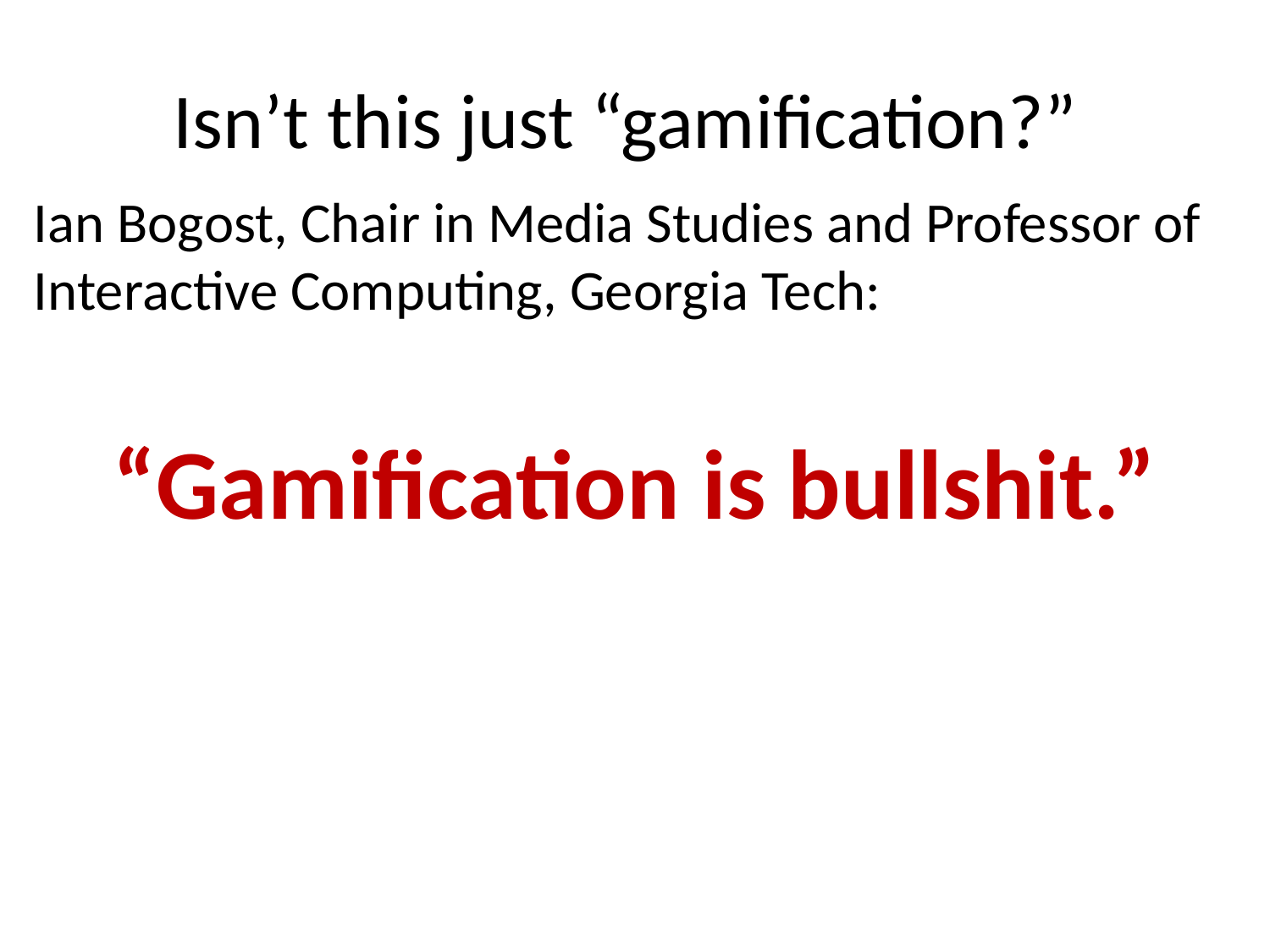

# Isn’t this just “gamification?”
Ian Bogost, Chair in Media Studies and Professor of Interactive Computing, Georgia Tech:

“Gamification is bullshit.”